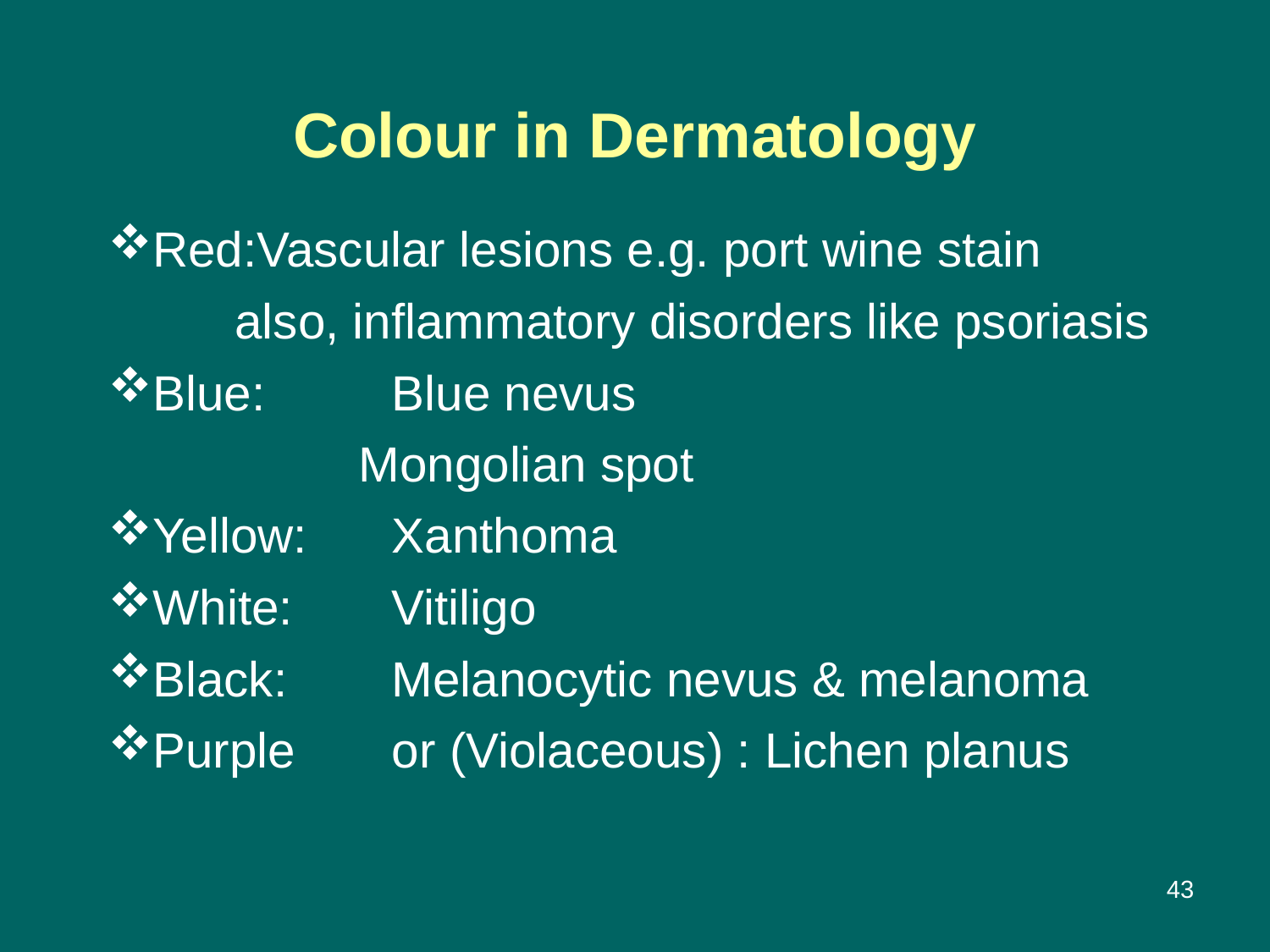

# Colour in Dermatology
Red:Vascular lesions e.g. port wine stain
	also, inflammatory disorders like psoriasis
Blue: 	Blue nevus
   	         Mongolian spot
Yellow: 	Xanthoma
White:	Vitiligo
Black:	Melanocytic nevus & melanoma
Purple	or (Violaceous) : Lichen planus
43